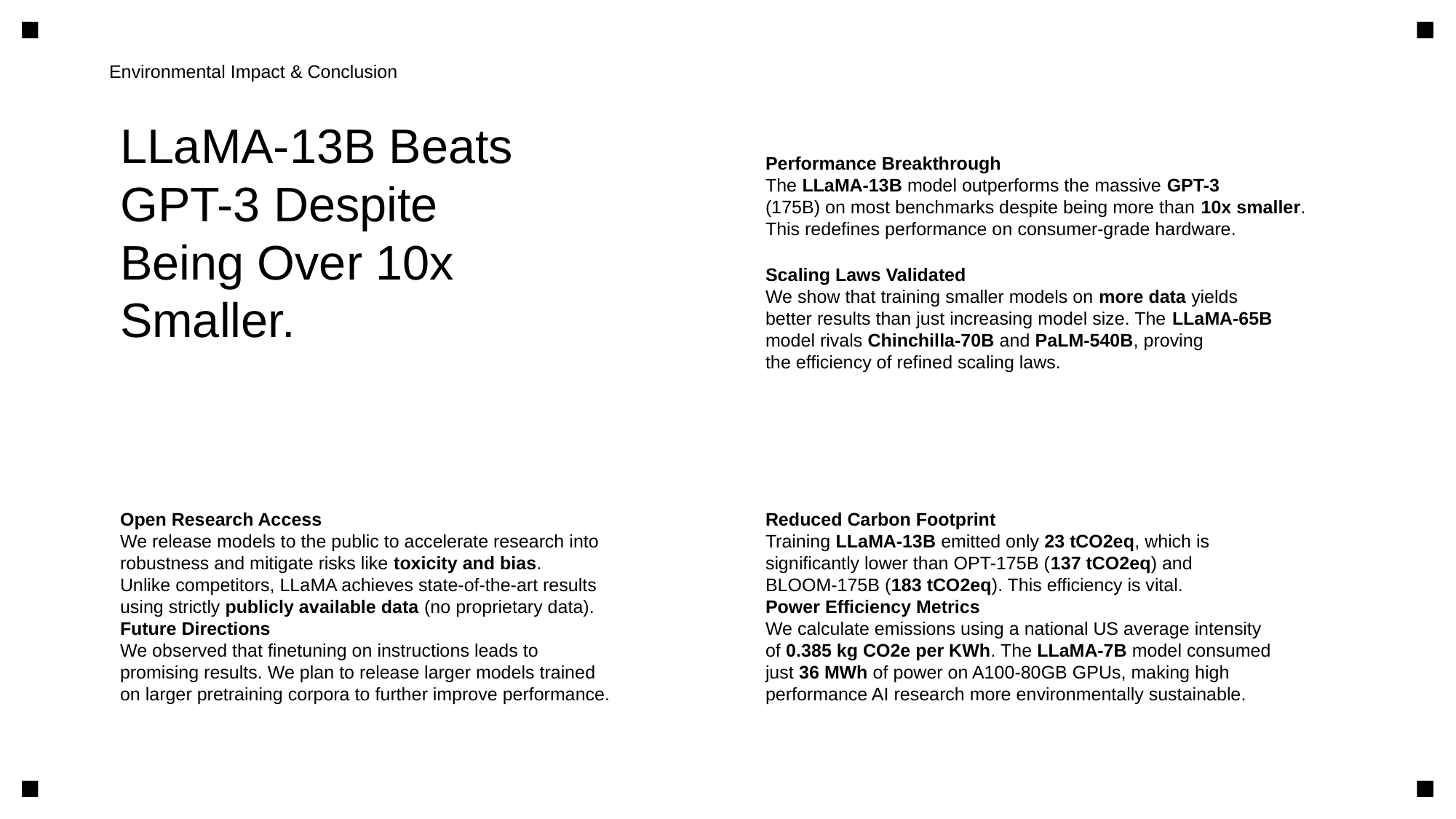

Environmental Impact & Conclusion
LLaMA-13B Beats
GPT-3 Despite
Being Over 10x
Smaller.
Performance Breakthrough
The LLaMA-13B model outperforms the massive GPT-3
(175B) on most benchmarks despite being more than 10x smaller.
This redefines performance on consumer-grade hardware.
Scaling Laws Validated
We show that training smaller models on more data yields
better results than just increasing model size. The LLaMA-65B
model rivals Chinchilla-70B and PaLM-540B, proving
the efficiency of refined scaling laws.
Open Research Access
We release models to the public to accelerate research into
robustness and mitigate risks like toxicity and bias.
Unlike competitors, LLaMA achieves state-of-the-art results
using strictly publicly available data (no proprietary data).
Future Directions
We observed that finetuning on instructions leads to
promising results. We plan to release larger models trained
on larger pretraining corpora to further improve performance.
Reduced Carbon Footprint
Training LLaMA-13B emitted only 23 tCO2eq, which is
significantly lower than OPT-175B (137 tCO2eq) and
BLOOM-175B (183 tCO2eq). This efficiency is vital.
Power Efficiency Metrics
We calculate emissions using a national US average intensity
of 0.385 kg CO2e per KWh. The LLaMA-7B model consumed
just 36 MWh of power on A100-80GB GPUs, making high
performance AI research more environmentally sustainable.